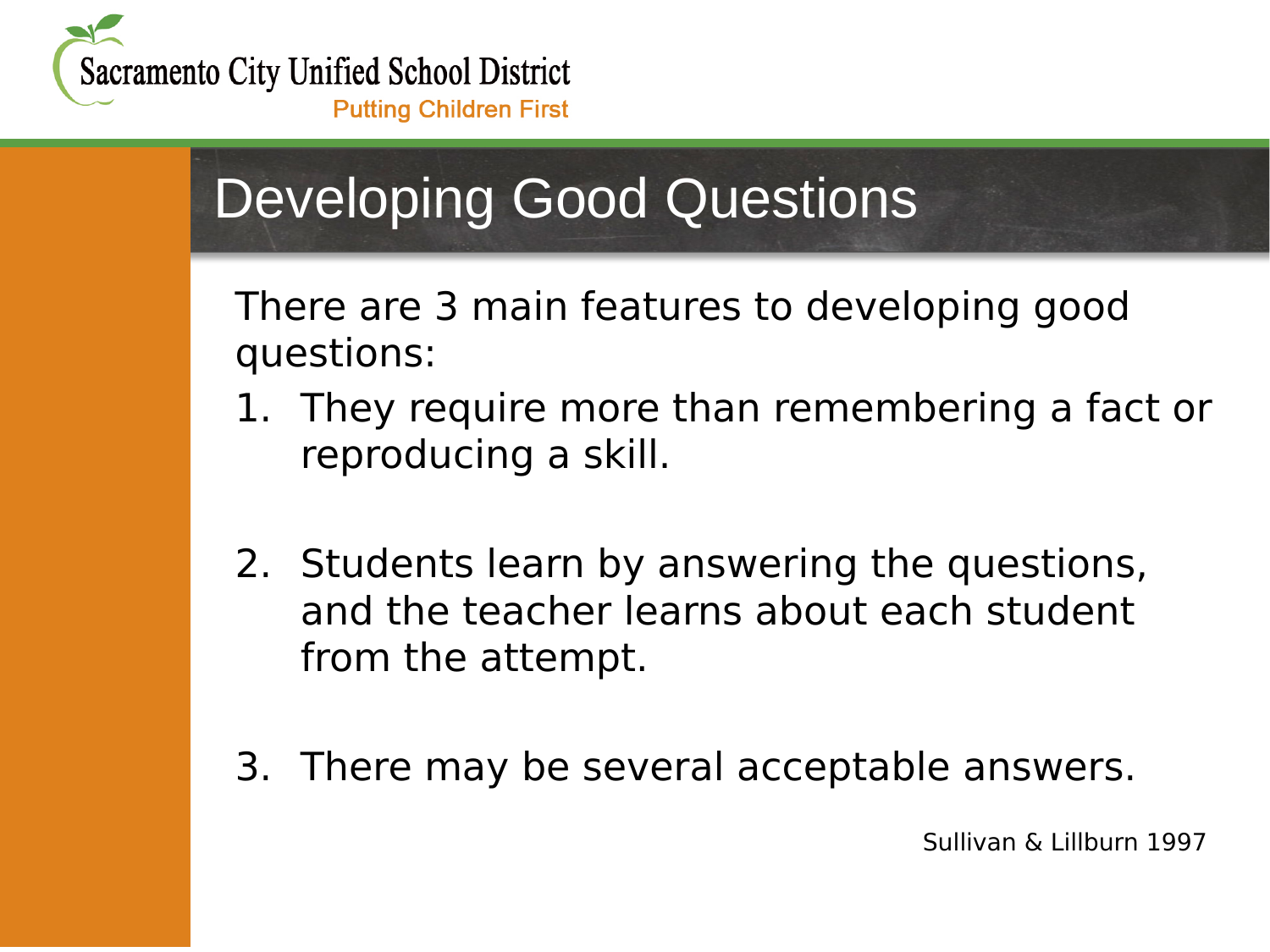

# Developing Good Questions
There are 3 main features to developing good questions:
They require more than remembering a fact or reproducing a skill.

Students learn by answering the questions, and the teacher learns about each student from the attempt.

There may be several acceptable answers.

Sullivan & Lillburn 1997